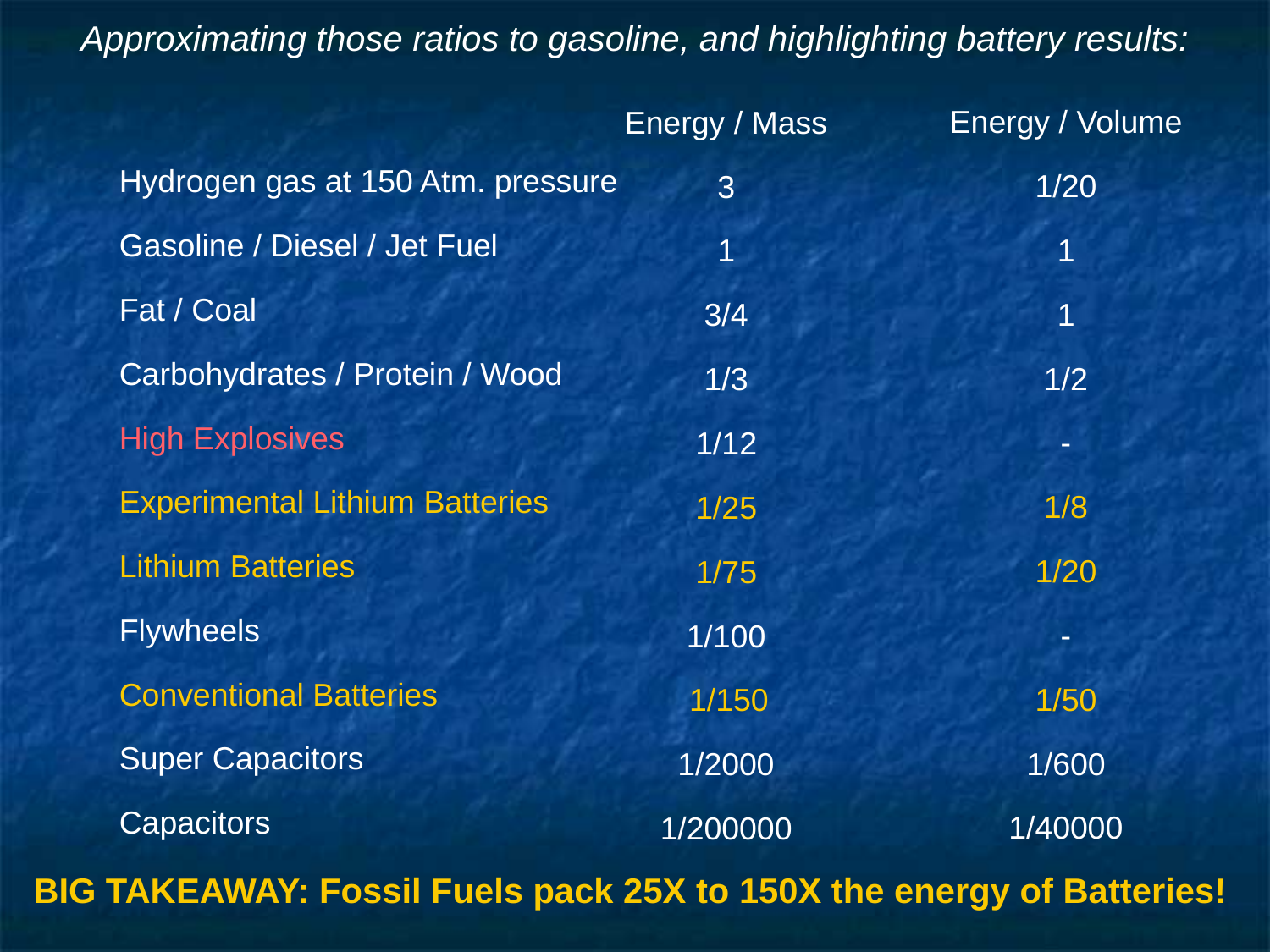

# Approximating those ratios to gasoline, and highlighting battery results:
Energy / Volume
1/20
1
1
1/2
-
1/8
1/20
-
1/50
1/600
1/40000
Energy / Mass
3
1
3/4
1/3
1/12
1/25
1/75
1/100
   1/150
1/2000
1/200000
Hydrogen gas at 150 Atm. pressure
Gasoline / Diesel / Jet Fuel
Fat / Coal
Carbohydrates / Protein / Wood
High Explosives
Experimental Lithium Batteries
Lithium Batteries
Flywheels
Conventional Batteries
Super Capacitors
Capacitors
BIG TAKEAWAY: Fossil Fuels pack 25X to 150X the energy of Batteries!